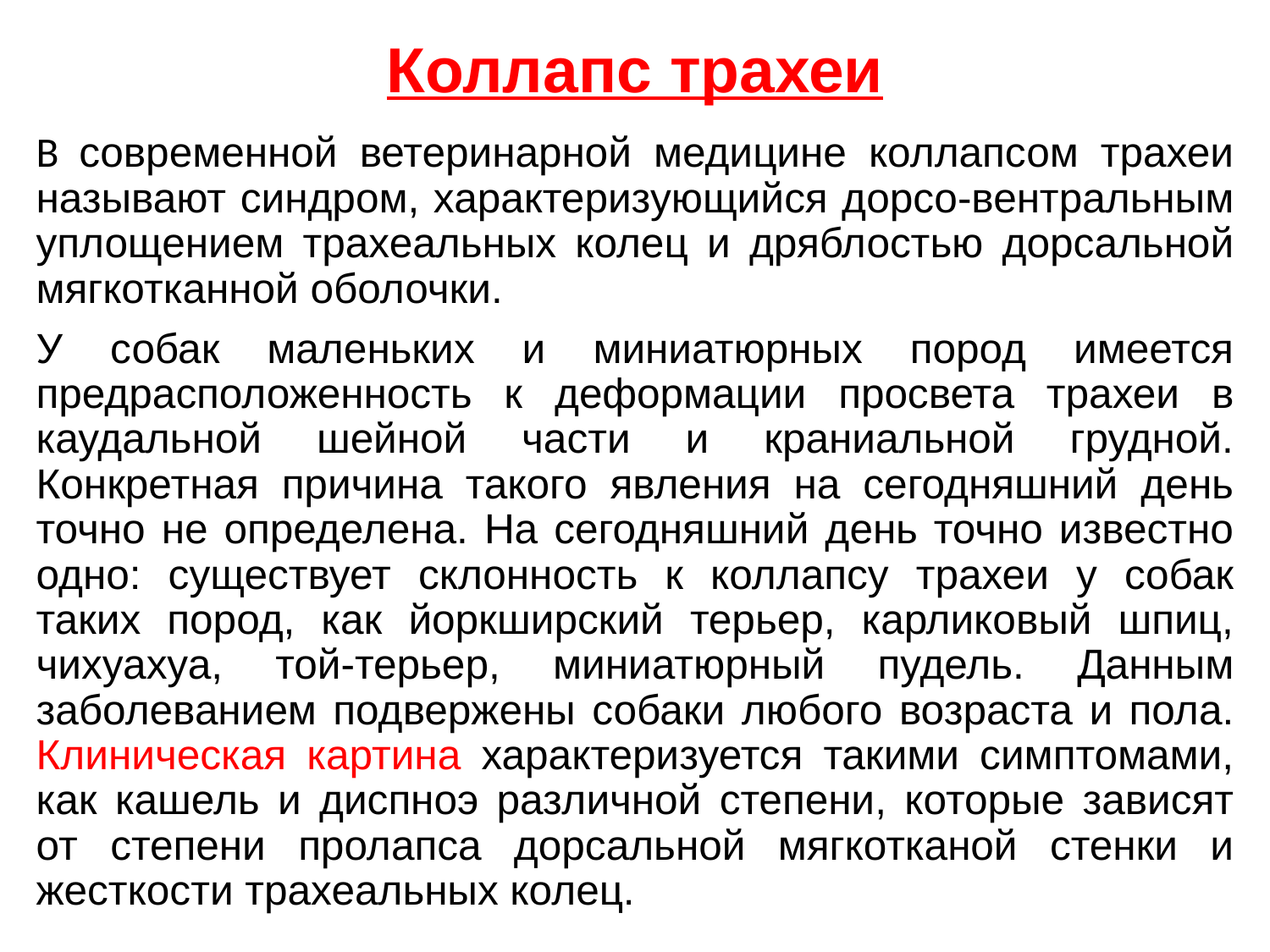

# Коллапс трахеи
В современной ветеринарной медицине коллапсом трахеи называют синдром, характеризующийся дорсо-вентральным уплощением трахеальных колец и дряблостью дорсальной мягкотканной оболочки.
У собак маленьких и миниатюрных пород имеется предрасположенность к деформации просвета трахеи в каудальной шейной части и краниальной грудной. Конкретная причина такого явления на сегодняшний день точно не определена. На сегодняшний день точно известно одно: существует склонность к коллапсу трахеи у собак таких пород, как йоркширский терьер, карликовый шпиц, чихуахуа, той-терьер, миниатюрный пудель. Данным заболеванием подвержены собаки любого возраста и пола. Клиническая картина характеризуется такими симптомами, как кашель и диспноэ различной степени, которые зависят от степени пролапса дорсальной мягкотканой стенки и жесткости трахеальных колец.